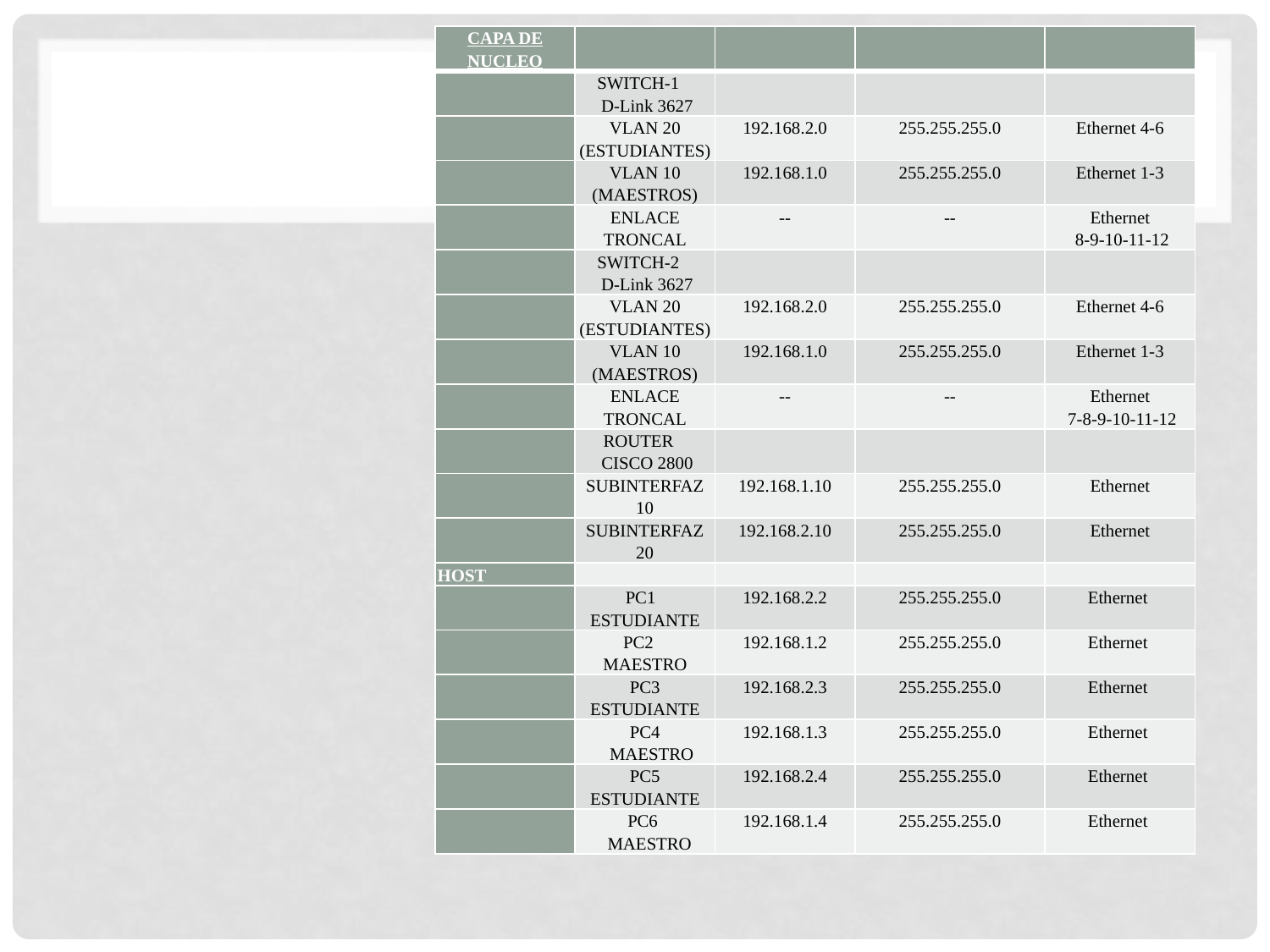

| CAPA DE NUCLEO |  |  |  |  |
| --- | --- | --- | --- | --- |
|  | SWITCH-1 D-Link 3627 |  |  |  |
|  | VLAN 20 (ESTUDIANTES) | 192.168.2.0 | 255.255.255.0 | Ethernet 4-6 |
|  | VLAN 10 (MAESTROS) | 192.168.1.0 | 255.255.255.0 | Ethernet 1-3 |
|  | ENLACE TRONCAL | -- | -- | Ethernet 8-9-10-11-12 |
|  | SWITCH-2 D-Link 3627 |  |  |  |
|  | VLAN 20 (ESTUDIANTES) | 192.168.2.0 | 255.255.255.0 | Ethernet 4-6 |
|  | VLAN 10 (MAESTROS) | 192.168.1.0 | 255.255.255.0 | Ethernet 1-3 |
|  | ENLACE TRONCAL | -- | -- | Ethernet 7-8-9-10-11-12 |
|  | ROUTER CISCO 2800 |  |  |  |
|  | SUBINTERFAZ 10 | 192.168.1.10 | 255.255.255.0 | Ethernet |
|  | SUBINTERFAZ 20 | 192.168.2.10 | 255.255.255.0 | Ethernet |
| HOST |  |  |  |  |
|  | PC1 ESTUDIANTE | 192.168.2.2 | 255.255.255.0 | Ethernet |
|  | PC2 MAESTRO | 192.168.1.2 | 255.255.255.0 | Ethernet |
|  | PC3 ESTUDIANTE | 192.168.2.3 | 255.255.255.0 | Ethernet |
|  | PC4 MAESTRO | 192.168.1.3 | 255.255.255.0 | Ethernet |
|  | PC5 ESTUDIANTE | 192.168.2.4 | 255.255.255.0 | Ethernet |
|  | PC6 MAESTRO | 192.168.1.4 | 255.255.255.0 | Ethernet |